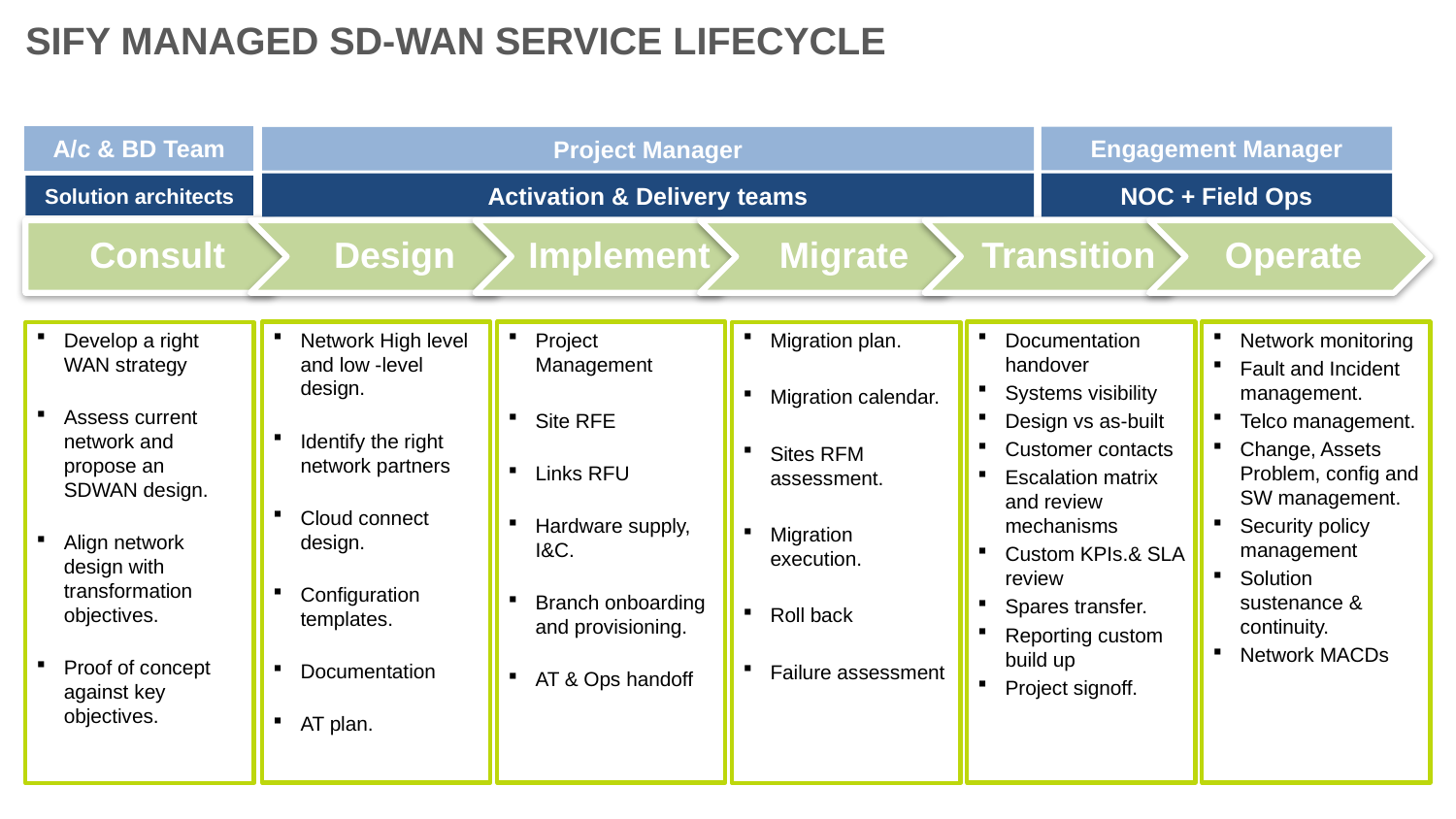

# Sify Managed SD-WAN Service Lifecycle
A/c & BD Team
Engagement Manager
Project Manager
NOC + Field Ops
Activation & Delivery teams
Solution architects
Consult
Design
Implement
Migrate
Transition
Operate
Network monitoring
Fault and Incident management.
Telco management.
Change, Assets Problem, config and SW management.
Security policy management
Solution sustenance & continuity.
Network MACDs
Network High level and low -level design.
Identify the right network partners
Cloud connect design.
Configuration templates.
Documentation
AT plan.

Project Management

Site RFE
Links RFU
Hardware supply, I&C.
Branch onboarding and provisioning.
AT & Ops handoff
Documentation handover
Systems visibility
Design vs as-built
Customer contacts
Escalation matrix and review mechanisms
Custom KPIs.& SLA review
Spares transfer.
Reporting custom build up
Project signoff.

Develop a right WAN strategy
Assess current network and propose an SDWAN design.
Align network design with transformation objectives.
Proof of concept against key objectives.

Migration plan.

Migration calendar.

Sites RFM assessment.

Migration execution.

Roll back

Failure assessment